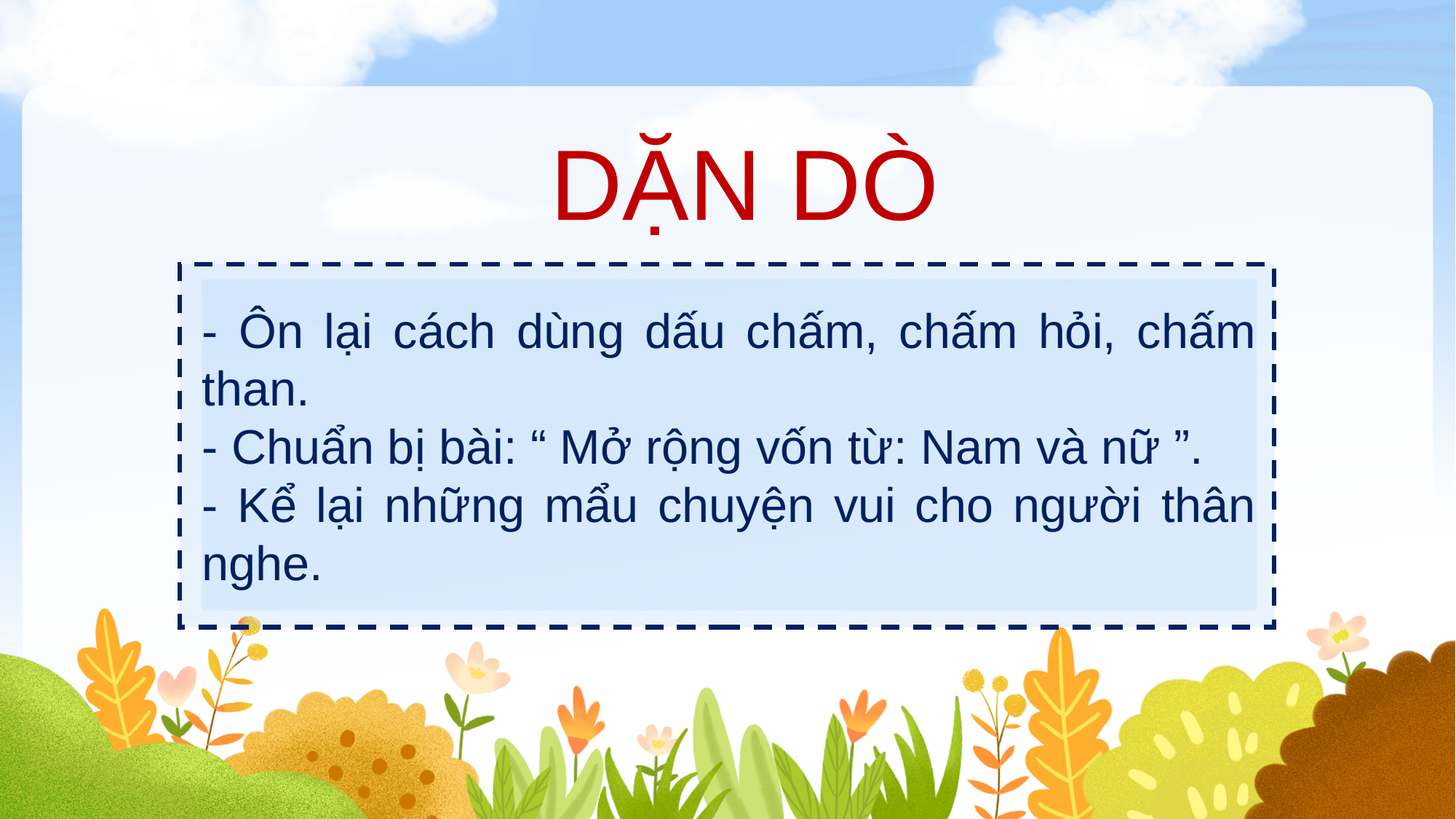

DẶN DÒ

- Ôn lại cách dùng dấu chấm, chấm hỏi, chấm than.
- Chuẩn bị bài: “ Mở rộng vốn từ: Nam và nữ ”.
- Kể lại những mẩu chuyện vui cho người thân nghe.